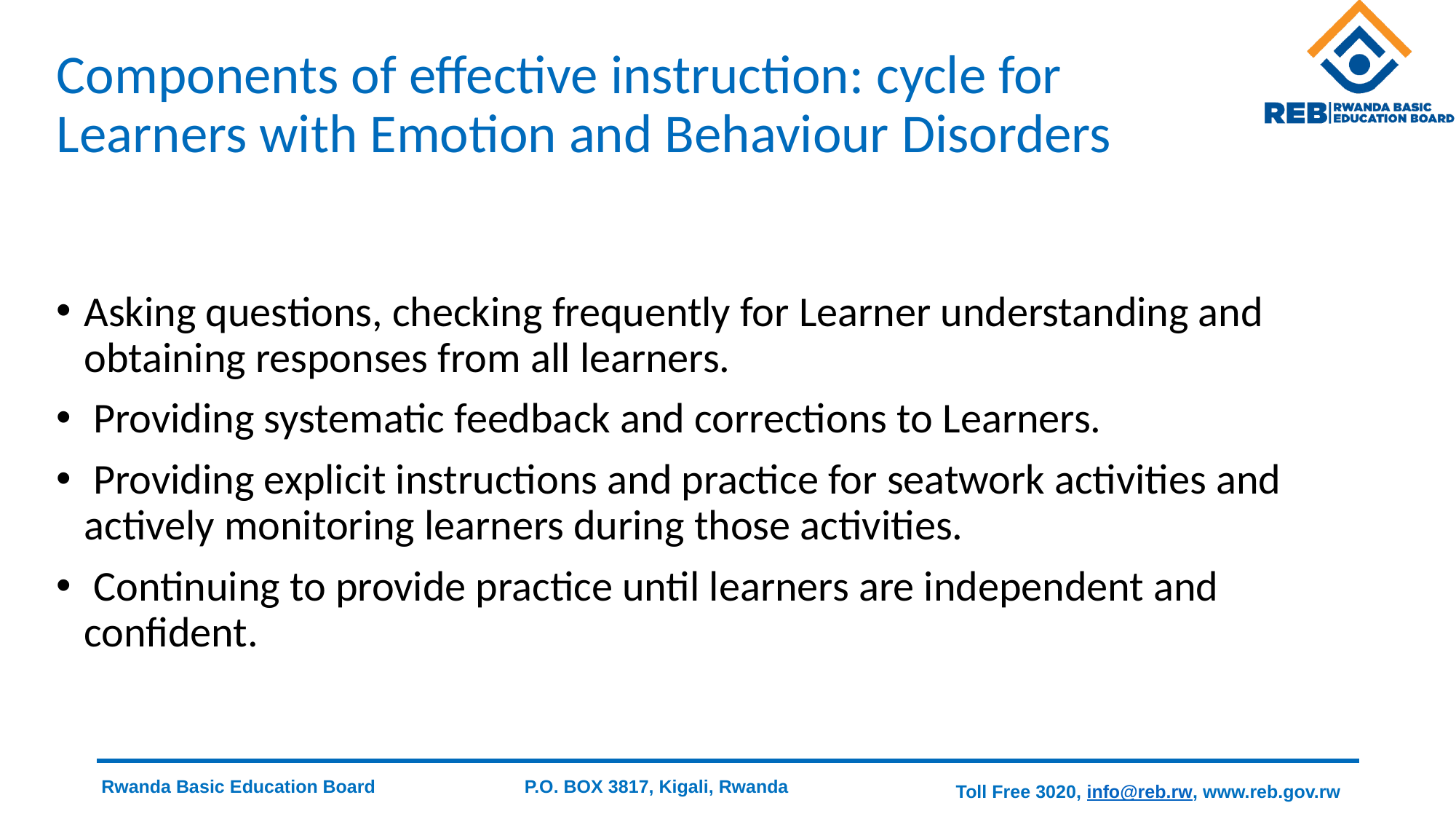

# Components of effective instruction: cycle for Learners with Emotion and Behaviour Disorders

Asking questions, checking frequently for Learner understanding and obtaining responses from all learners.
 Providing systematic feedback and corrections to Learners.
 Providing explicit instructions and practice for seatwork activities and actively monitoring learners during those activities.
 Continuing to provide practice until learners are independent and confident.